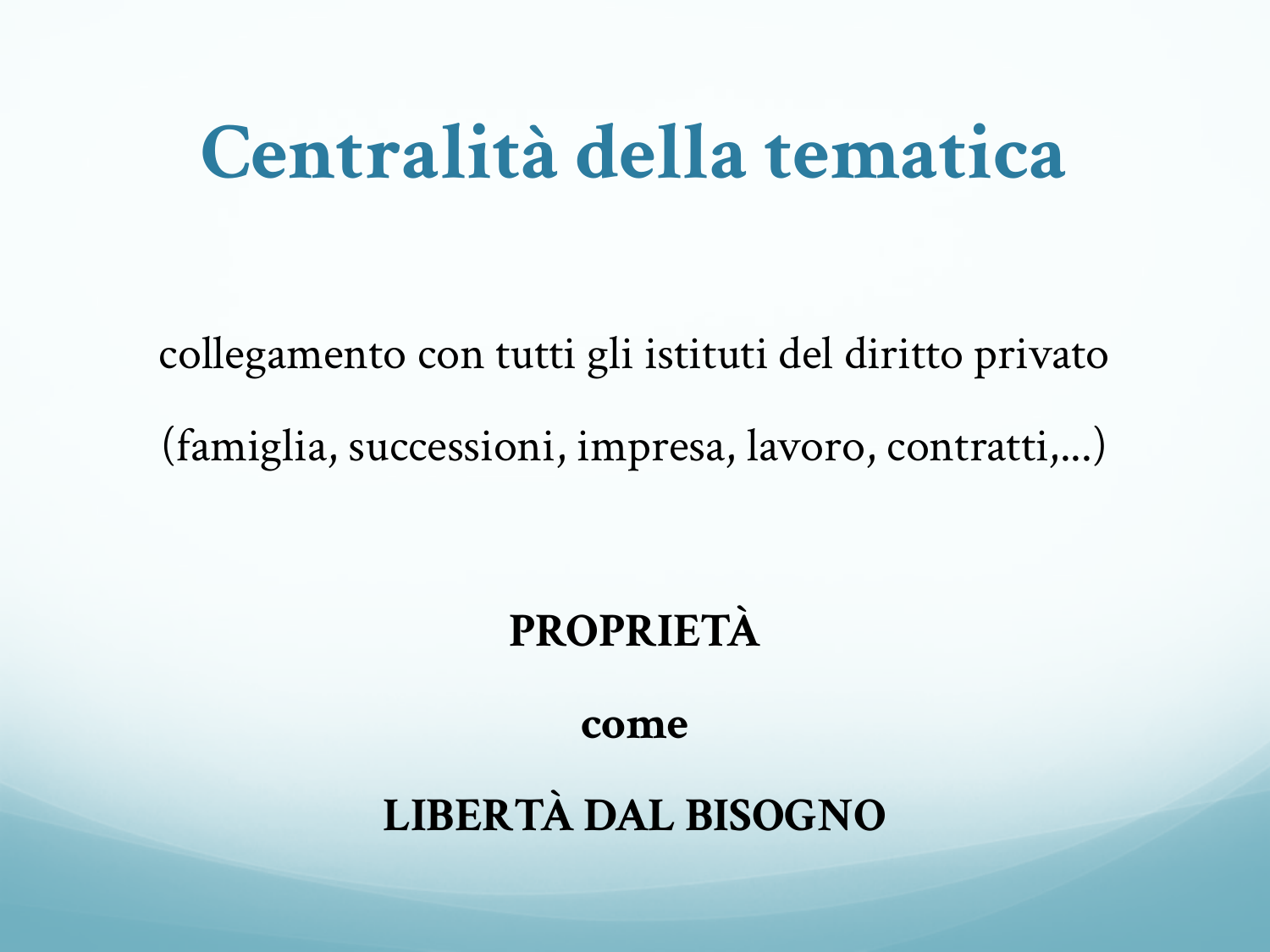

# Centralità della tematica

collegamento con tutti gli istituti del diritto privato
(famiglia, successioni, impresa, lavoro, contratti,...)

PROPRIETÀ
come
LIBERTÀ DAL BISOGNO